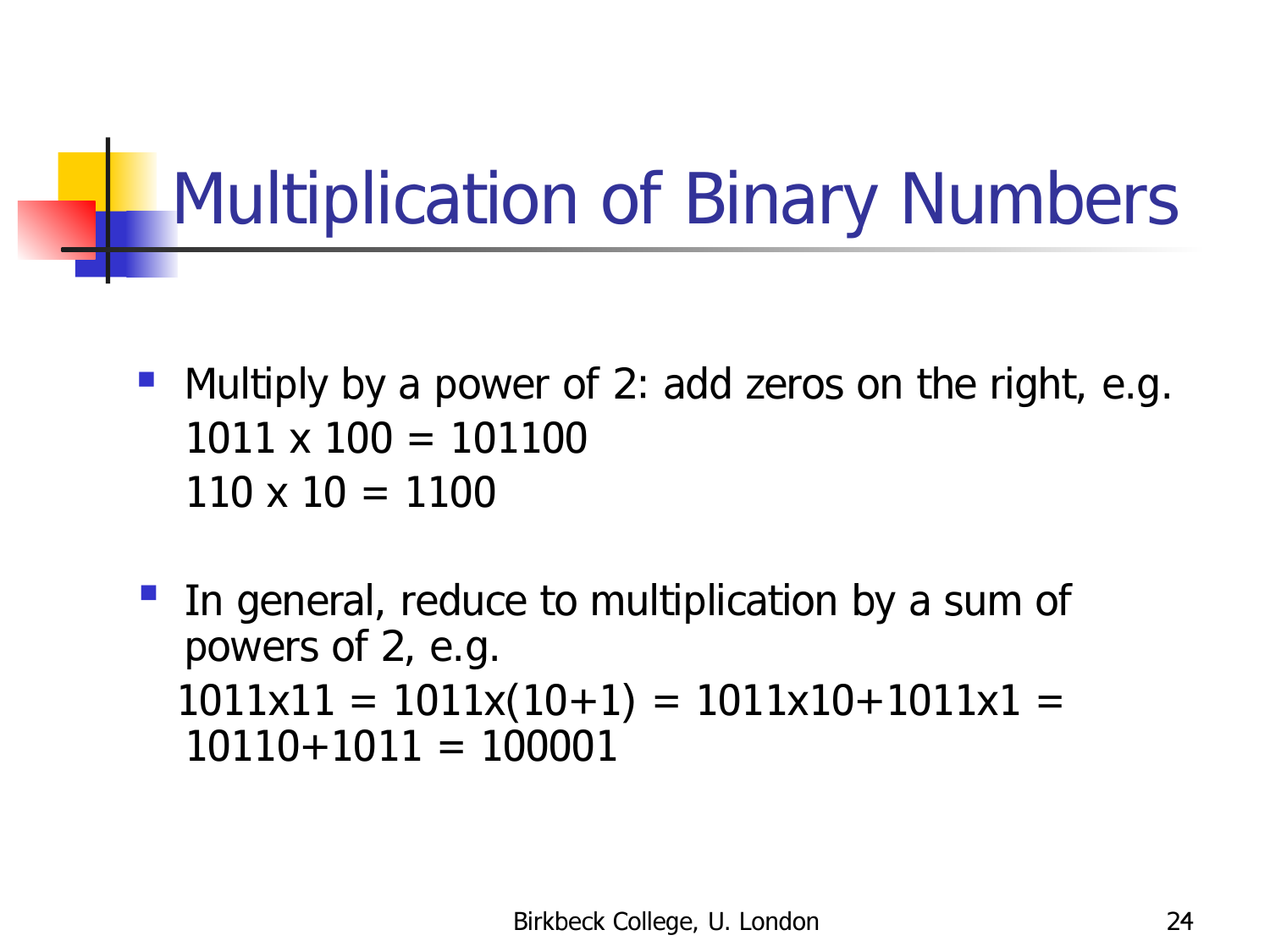

# Multiplication of Binary Numbers
Multiply by a power of 2: add zeros on the right, e.g.
	1011 x 100 = 101100
	110 x 10 = 1100

In general, reduce to multiplication by a sum of powers of 2, e.g.
   1011x11 = 1011x(10+1) = 1011x10+1011x1 = 10110+1011 = 100001
Birkbeck College, U. London
24